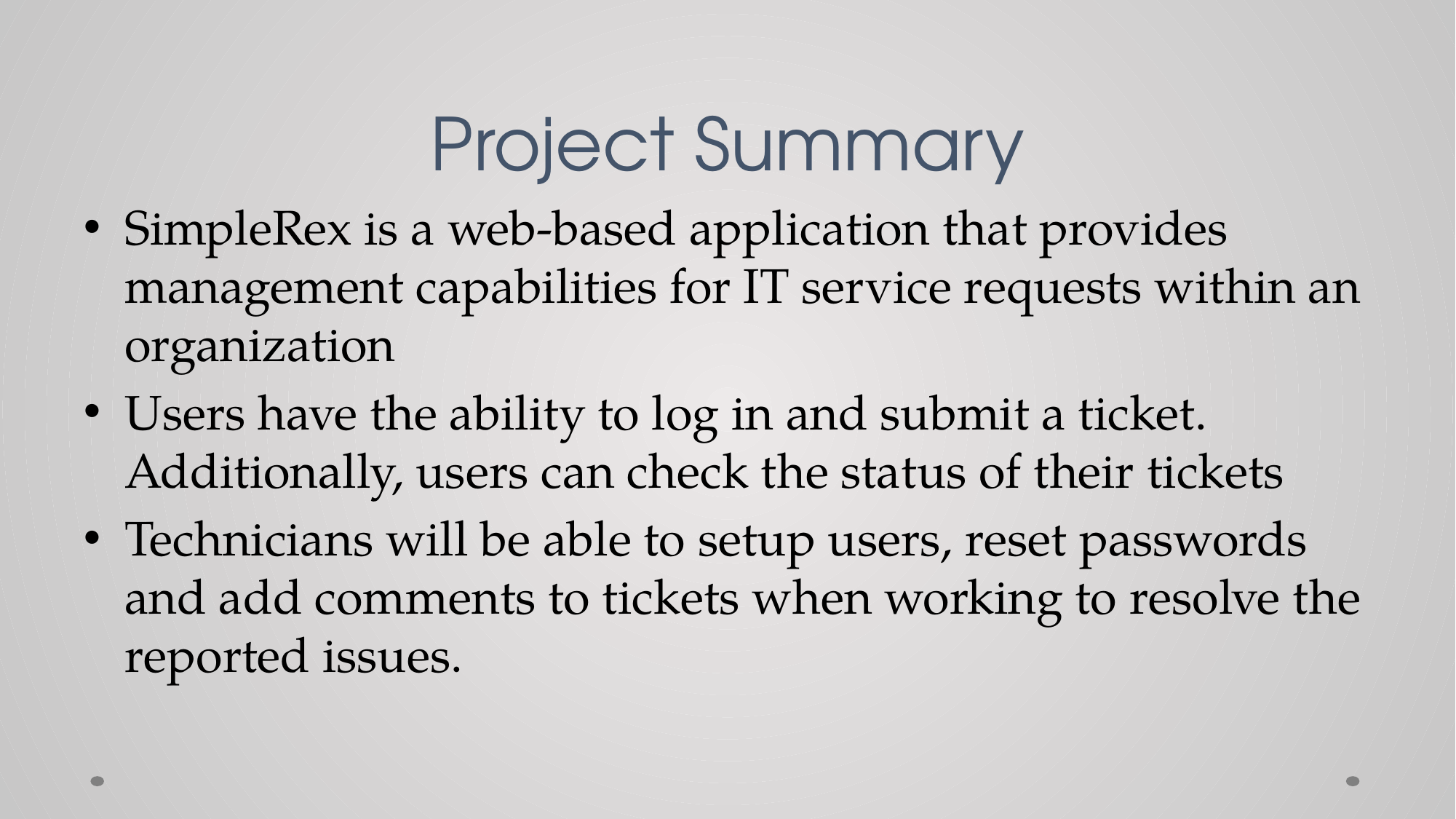

# Project Summary
SimpleRex is a web-based application that provides management capabilities for IT service requests within an organization
Users have the ability to log in and submit a ticket. Additionally, users can check the status of their tickets
Technicians will be able to setup users, reset passwords and add comments to tickets when working to resolve the reported issues.